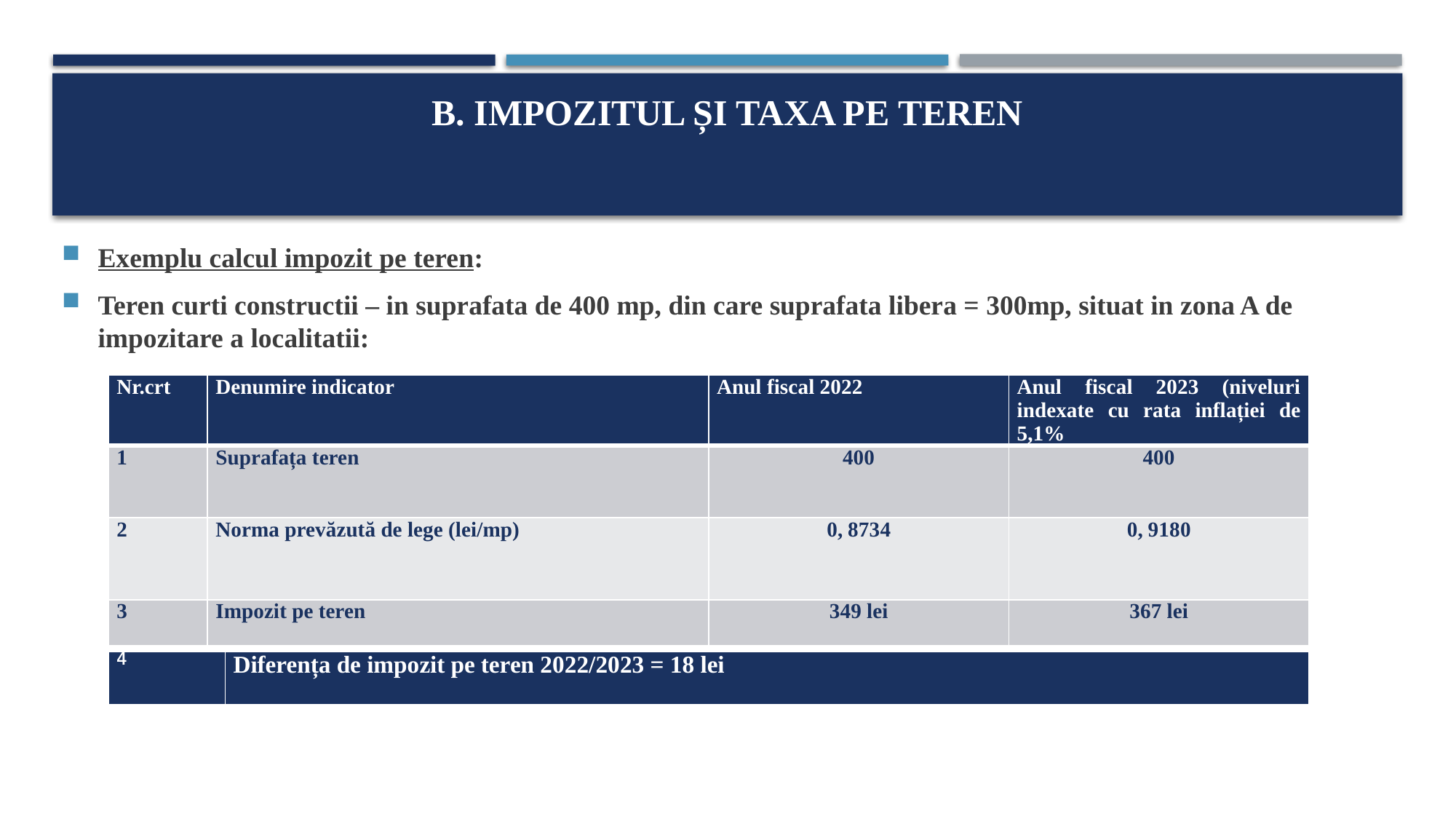

# b. Impozitul și taxa pe teren
Exemplu calcul impozit pe teren:
Teren curti constructii – in suprafata de 400 mp, din care suprafata libera = 300mp, situat in zona A de impozitare a localitatii:

| Nr.crt | Denumire indicator | Anul fiscal 2022 | Anul fiscal 2023 (niveluri indexate cu rata inflației de 5,1% |
| --- | --- | --- | --- |
| 1 | Suprafața teren | 400 | 400 |
| 2 | Norma prevăzută de lege (lei/mp) | 0, 8734 | 0, 9180 |
| 3 | Impozit pe teren | 349 lei | 367 lei |
| 4 | Diferența de impozit pe teren 2022/2023 = 18 lei |
| --- | --- |